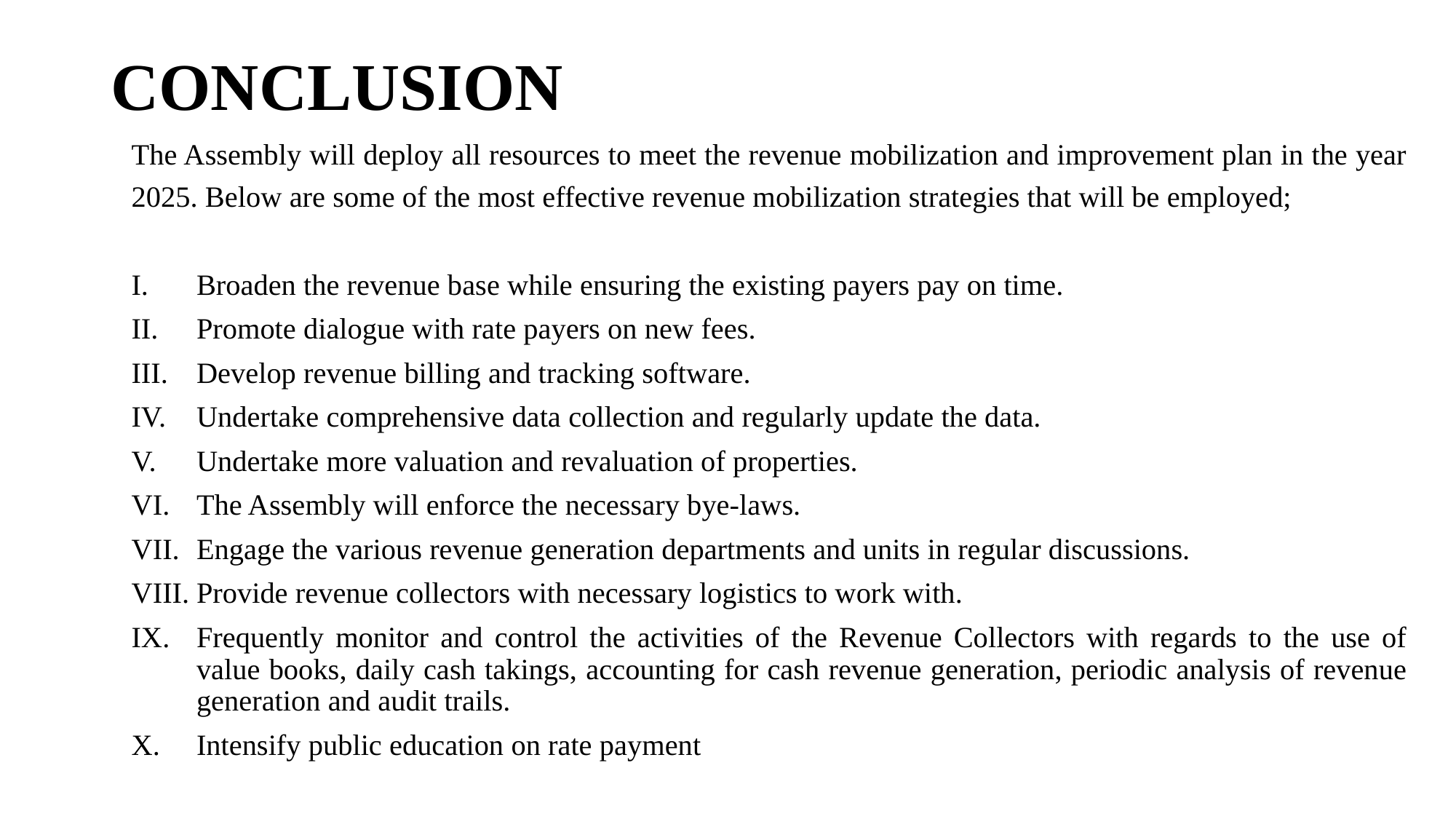

# CONCLUSION
The Assembly will deploy all resources to meet the revenue mobilization and improvement plan in the year 2025. Below are some of the most effective revenue mobilization strategies that will be employed;

Broaden the revenue base while ensuring the existing payers pay on time.
Promote dialogue with rate payers on new fees.
Develop revenue billing and tracking software.
Undertake comprehensive data collection and regularly update the data.
Undertake more valuation and revaluation of properties.
The Assembly will enforce the necessary bye-laws.
Engage the various revenue generation departments and units in regular discussions.
Provide revenue collectors with necessary logistics to work with.
Frequently monitor and control the activities of the Revenue Collectors with regards to the use of value books, daily cash takings, accounting for cash revenue generation, periodic analysis of revenue generation and audit trails.
Intensify public education on rate payment